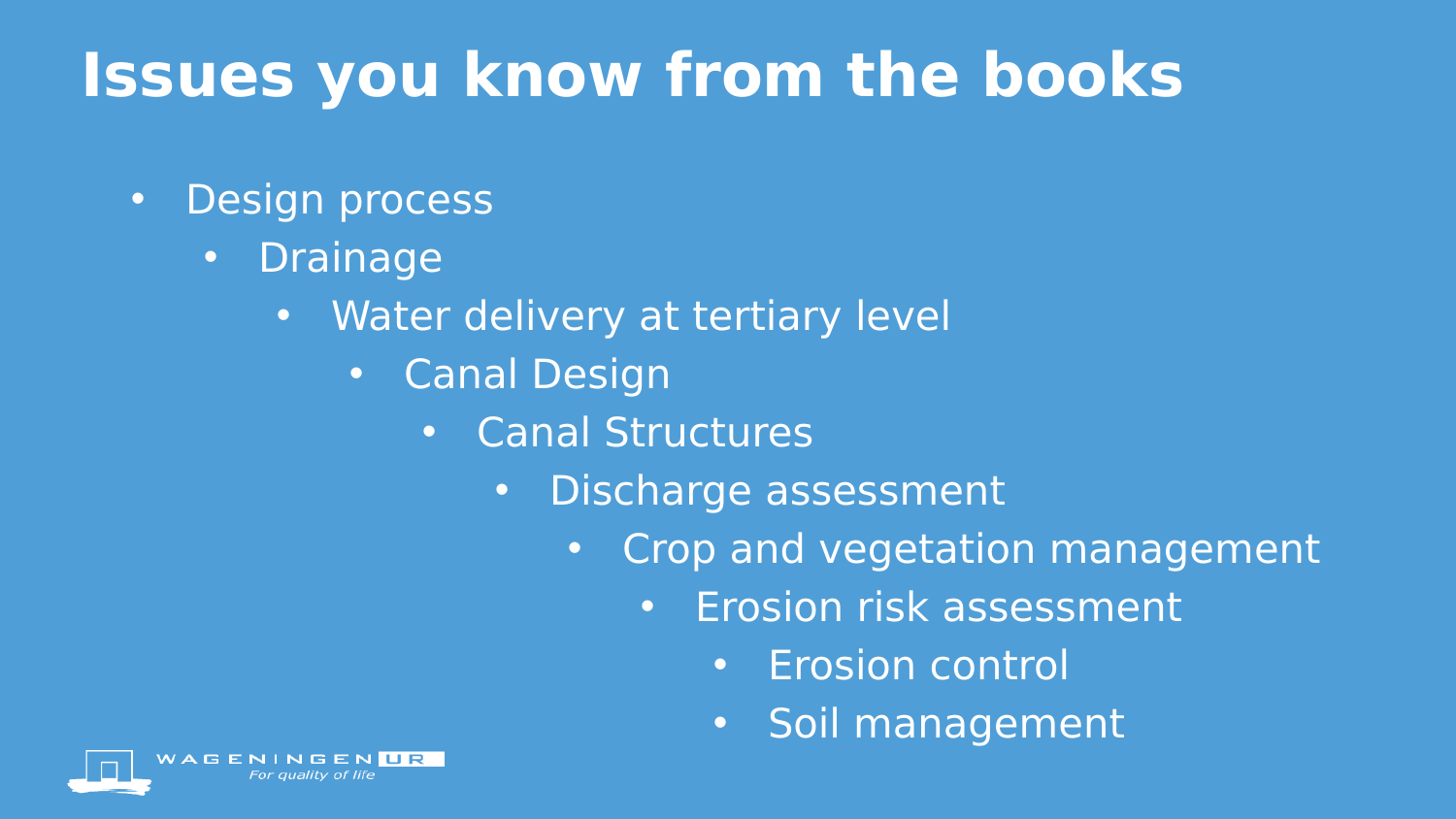

# Issues you know from the books
Design process
Drainage
Water delivery at tertiary level
Canal Design
Canal Structures
Discharge assessment
Crop and vegetation management
Erosion risk assessment
Erosion control
Soil management